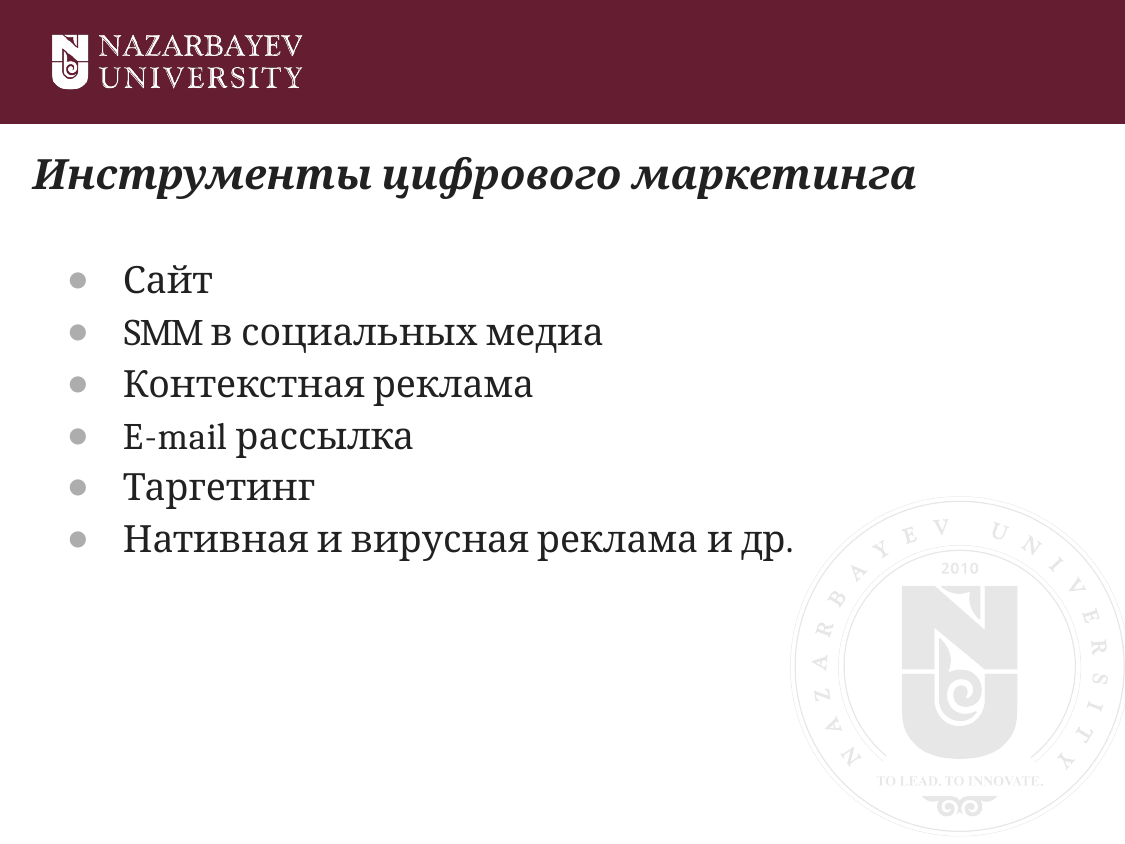

# Инструменты цифрового маркетинга
Сайт
SMM в социальных медиа
Контекстная реклама
E-mail рассылка
Таргетинг
Нативная и вирусная реклама и др.